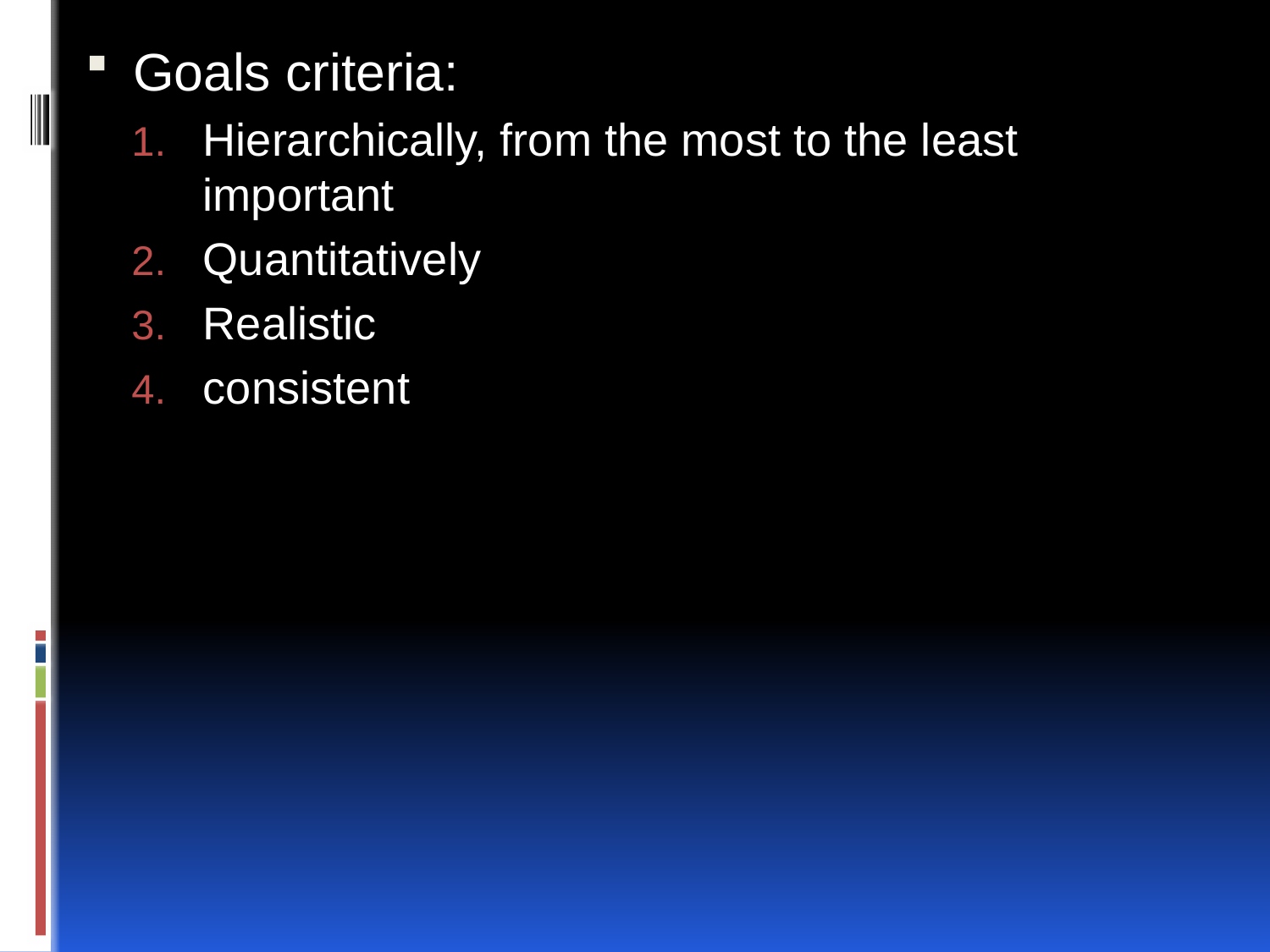

Goals criteria:
Hierarchically, from the most to the least important
Quantitatively
Realistic
consistent